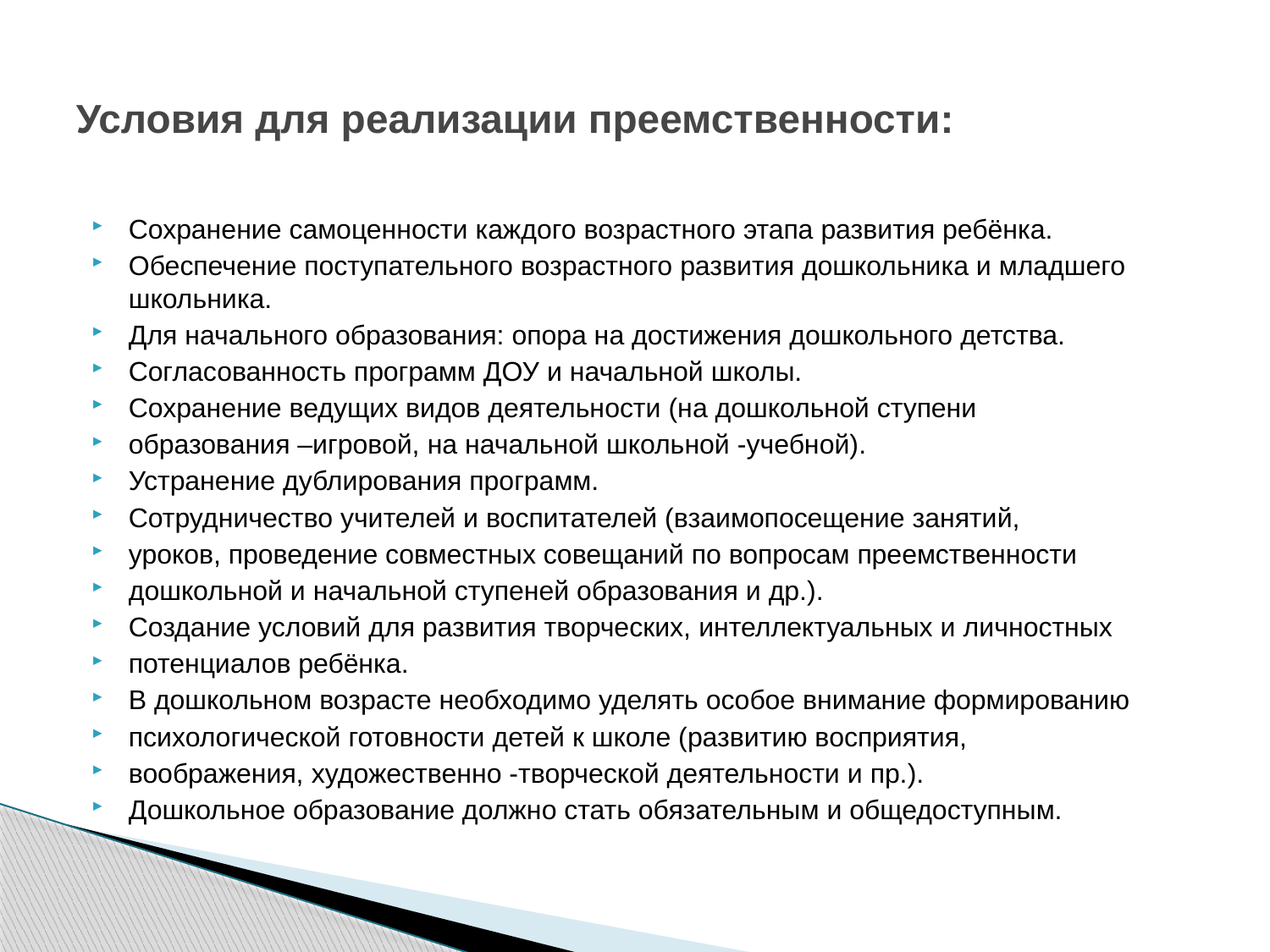

# Условия для реализации преемственности:
Сохранение самоценности каждого возрастного этапа развития ребёнка.
Обеспечение поступательного возрастного развития дошкольника и младшего школьника.
Для начального образования: опора на достижения дошкольного детства.
Согласованность программ ДОУ и начальной школы.
Сохранение ведущих видов деятельности (на дошкольной ступени
образования –игровой, на начальной школьной -учебной).
Устранение дублирования программ.
Сотрудничество учителей и воспитателей (взаимопосещение занятий,
уроков, проведение совместных совещаний по вопросам преемственности
дошкольной и начальной ступеней образования и др.).
Создание условий для развития творческих, интеллектуальных и личностных
потенциалов ребёнка.
В дошкольном возрасте необходимо уделять особое внимание формированию
психологической готовности детей к школе (развитию восприятия,
воображения, художественно -творческой деятельности и пр.).
Дошкольное образование должно стать обязательным и общедоступным.